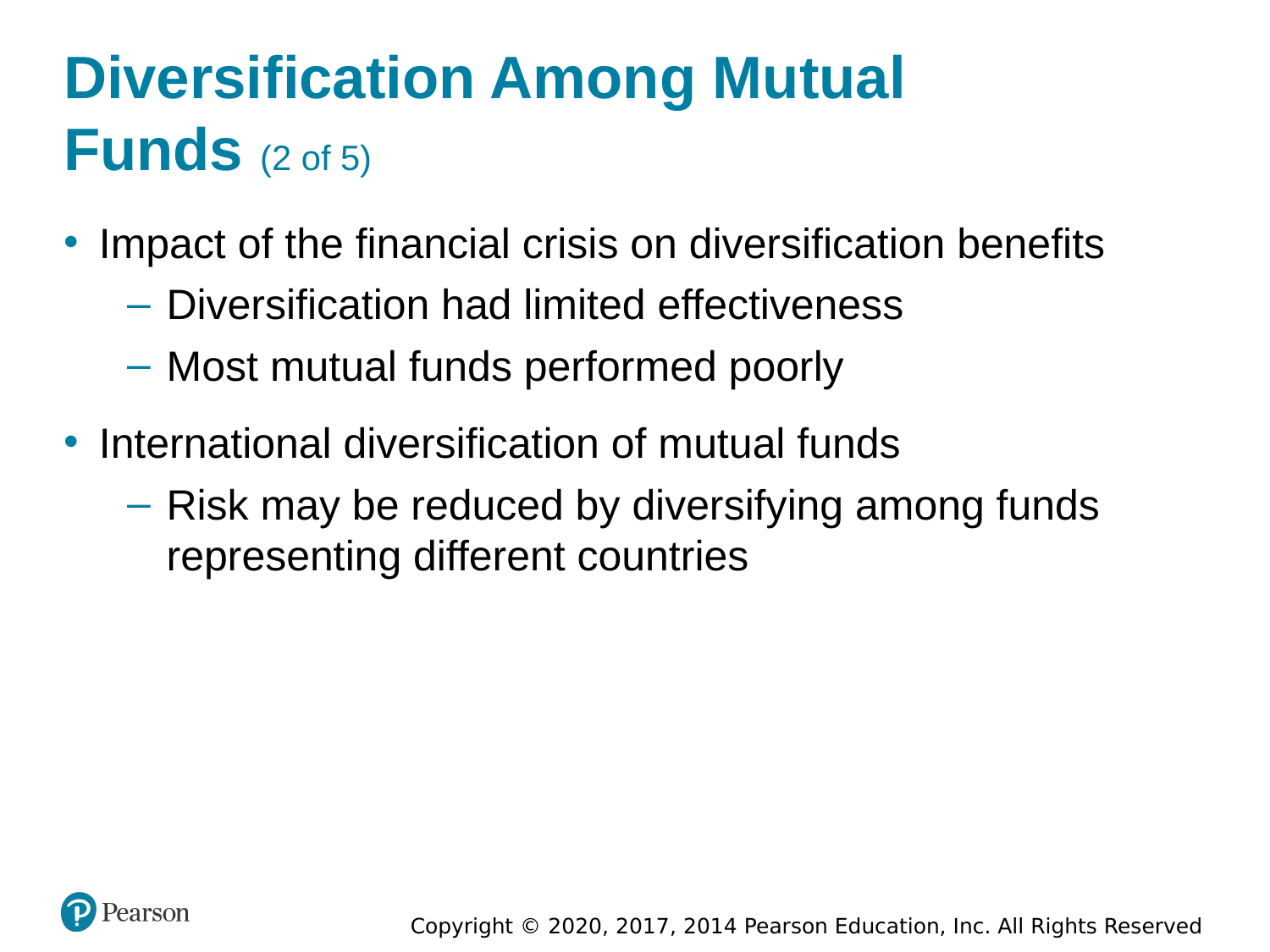

# Diversification Among Mutual Funds (2 of 5)
Impact of the financial crisis on diversification benefits
Diversification had limited effectiveness
Most mutual funds performed poorly
International diversification of mutual funds
Risk may be reduced by diversifying among funds representing different countries